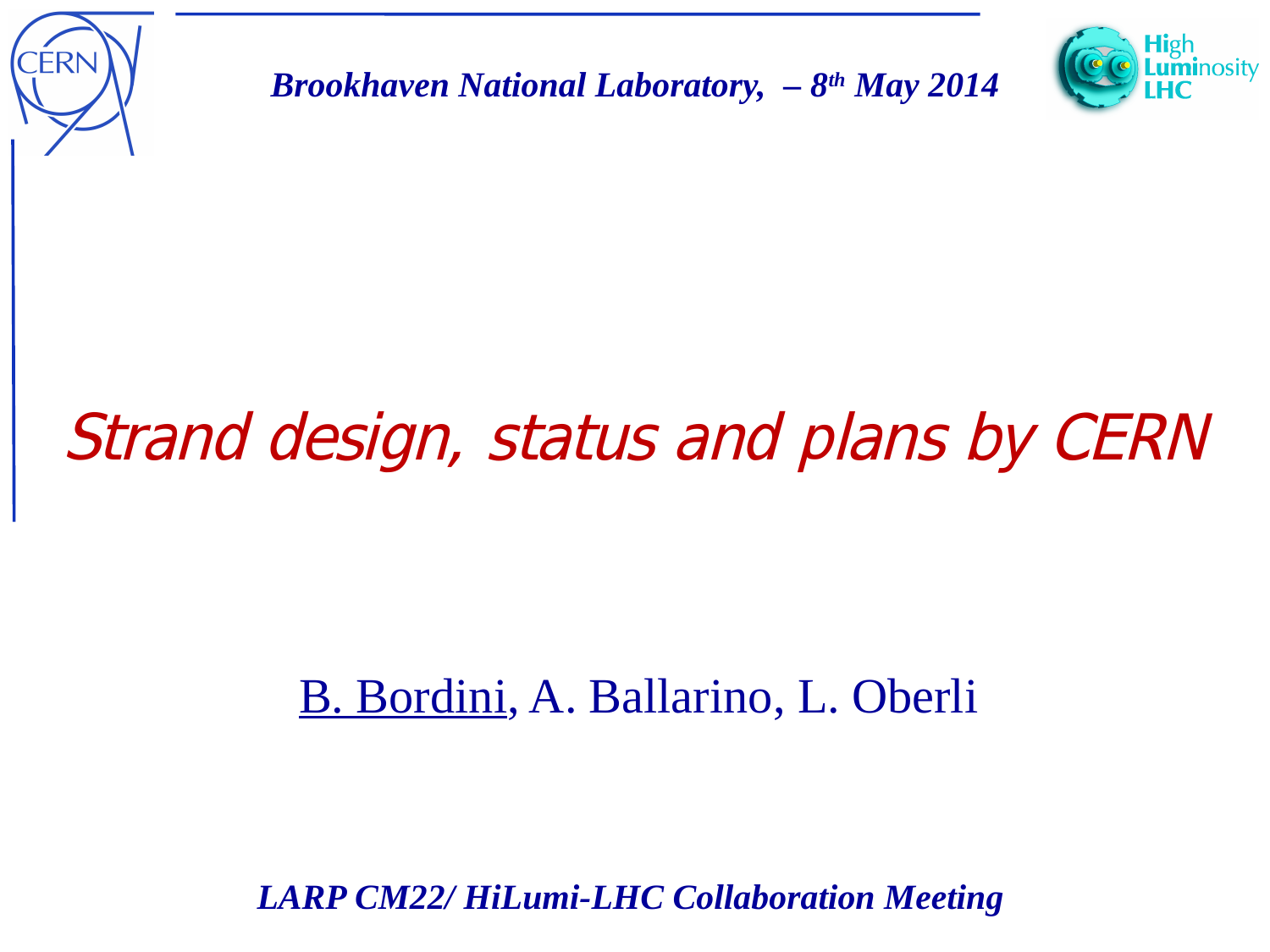

Brookhaven National Laboratory,  – 8th May 2014
Strand design, status and plans by CERN
B. Bordini, A. Ballarino, L. Oberli
LARP CM22/ HiLumi-LHC Collaboration Meeting